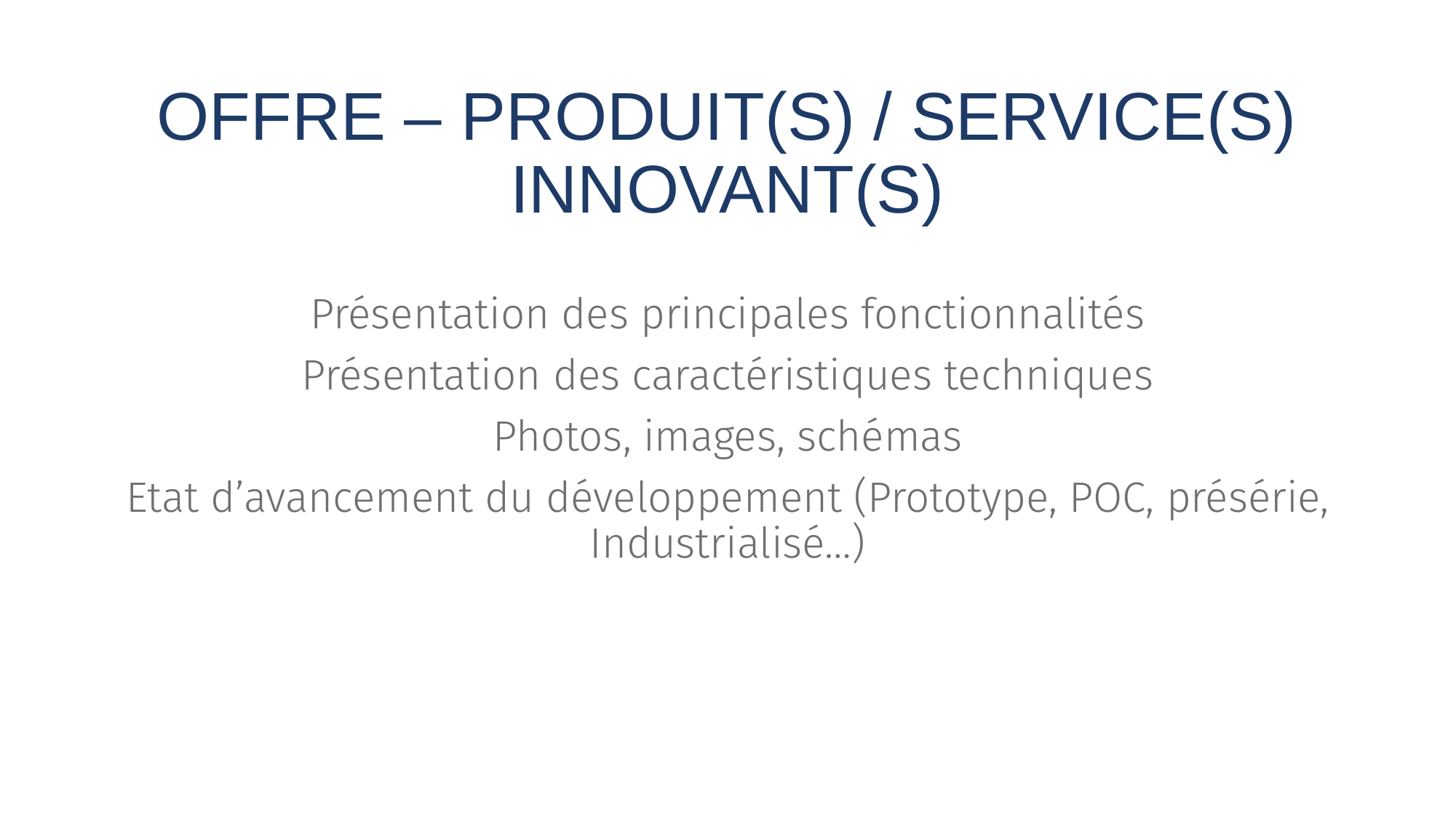

# Offre – produit(s) / service(s) innovant(s)
Présentation des principales fonctionnalités
Présentation des caractéristiques techniques
Photos, images, schémas
Etat d’avancement du développement (Prototype, POC, présérie, Industrialisé…)